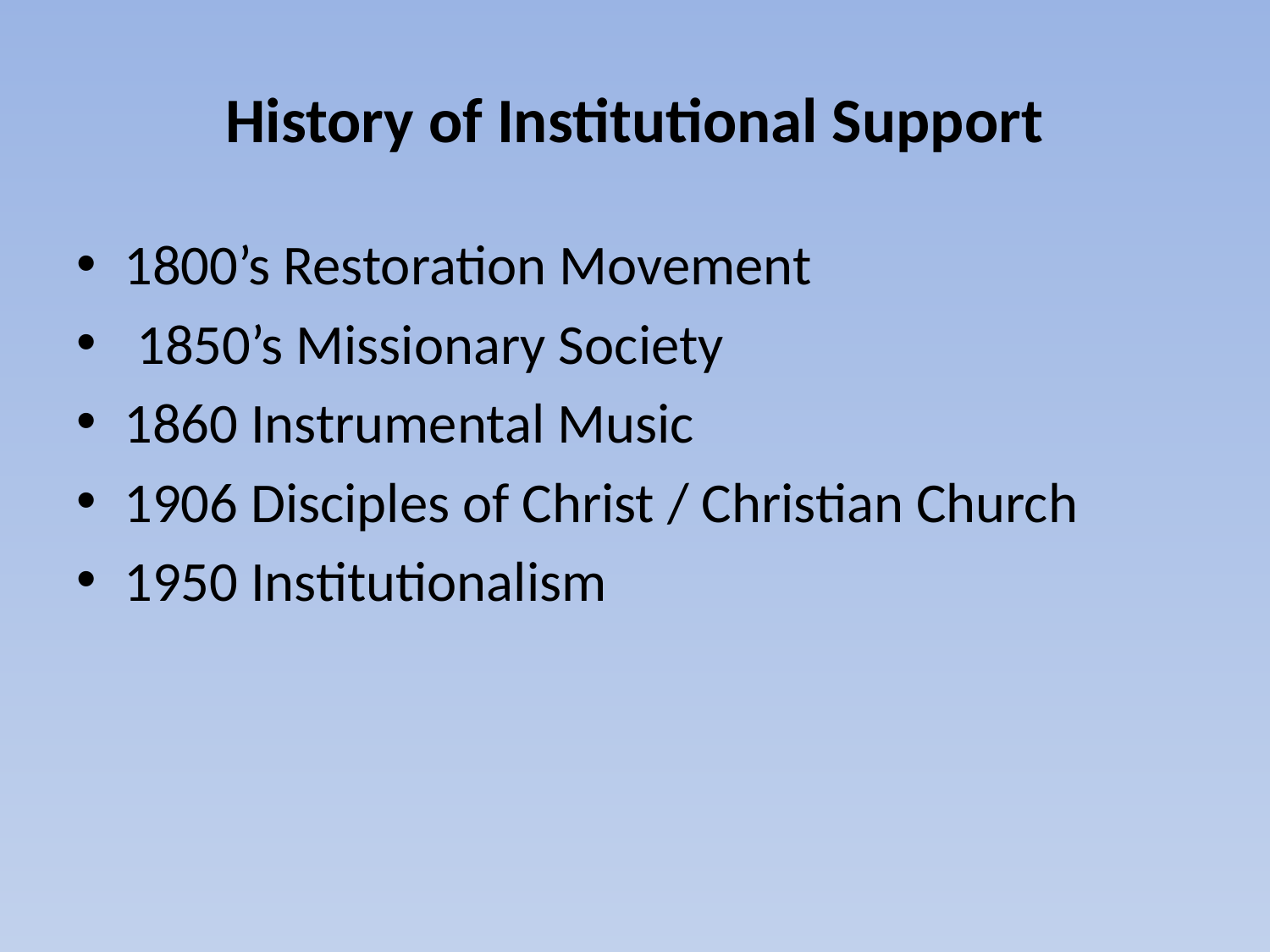

# History of Institutional Support
1800’s Restoration Movement
 1850’s Missionary Society
1860 Instrumental Music
1906 Disciples of Christ / Christian Church
1950 Institutionalism